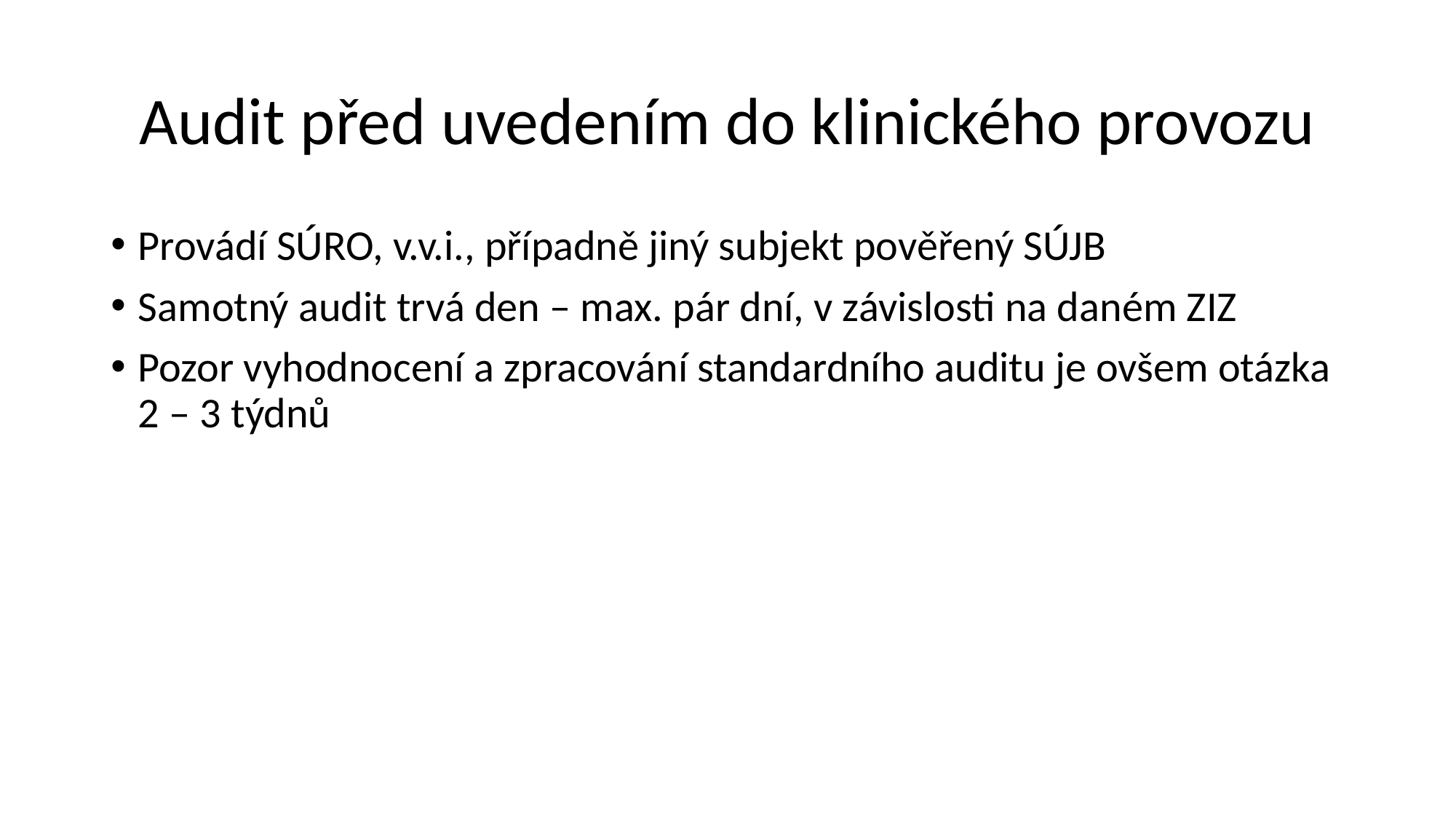

# Audit před uvedením do klinického provozu
Provádí SÚRO, v.v.i., případně jiný subjekt pověřený SÚJB
Samotný audit trvá den – max. pár dní, v závislosti na daném ZIZ
Pozor vyhodnocení a zpracování standardního auditu je ovšem otázka 2 – 3 týdnů